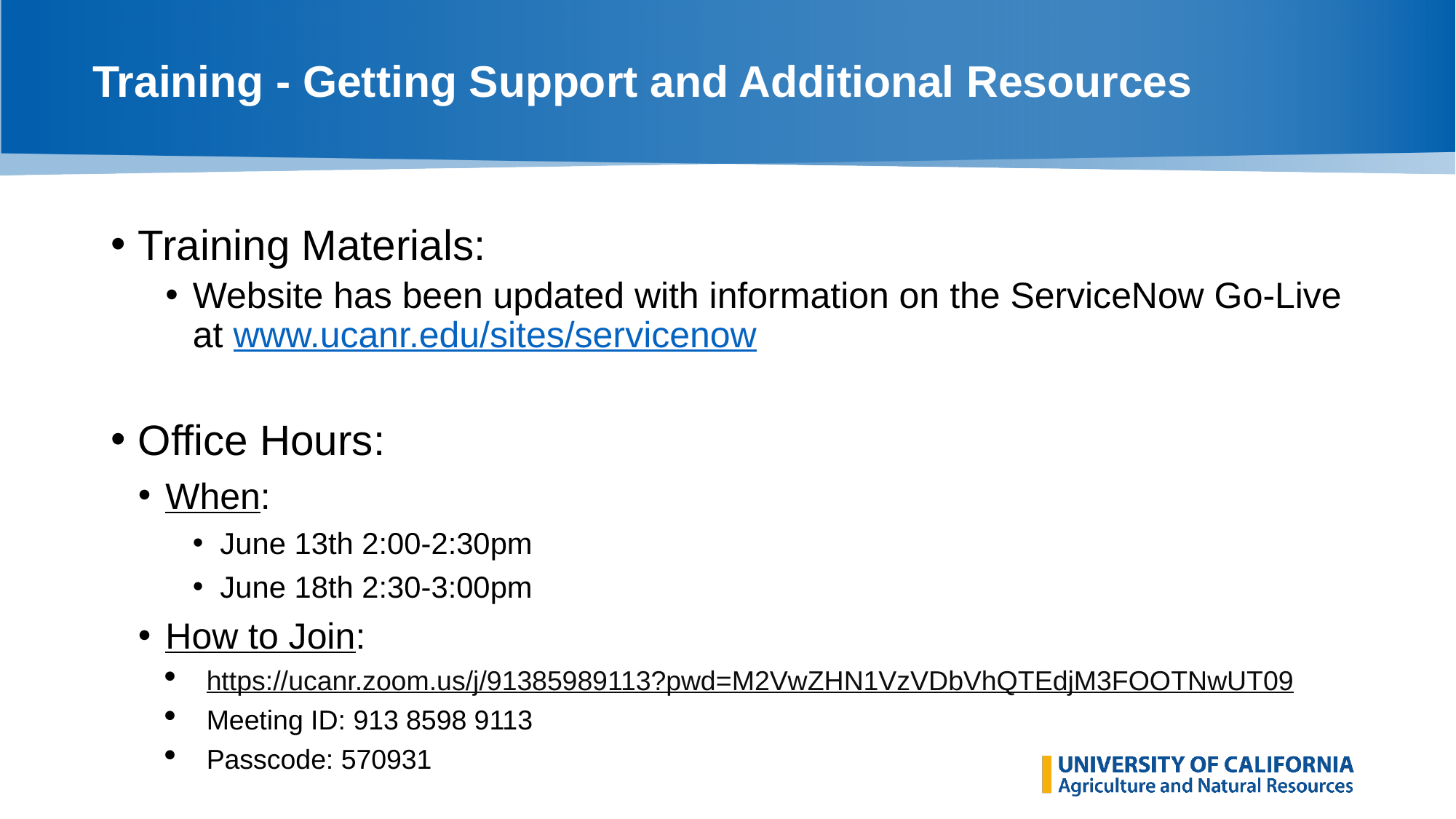

# Training - Getting Support and Additional Resources
Training Materials:
Website has been updated with information on the ServiceNow Go-Live at www.ucanr.edu/sites/servicenow

Office Hours:
When:
June 13th 2:00-2:30pm
June 18th 2:30-3:00pm
How to Join:
https://ucanr.zoom.us/j/91385989113?pwd=M2VwZHN1VzVDbVhQTEdjM3FOOTNwUT09
Meeting ID: 913 8598 9113
Passcode: 570931